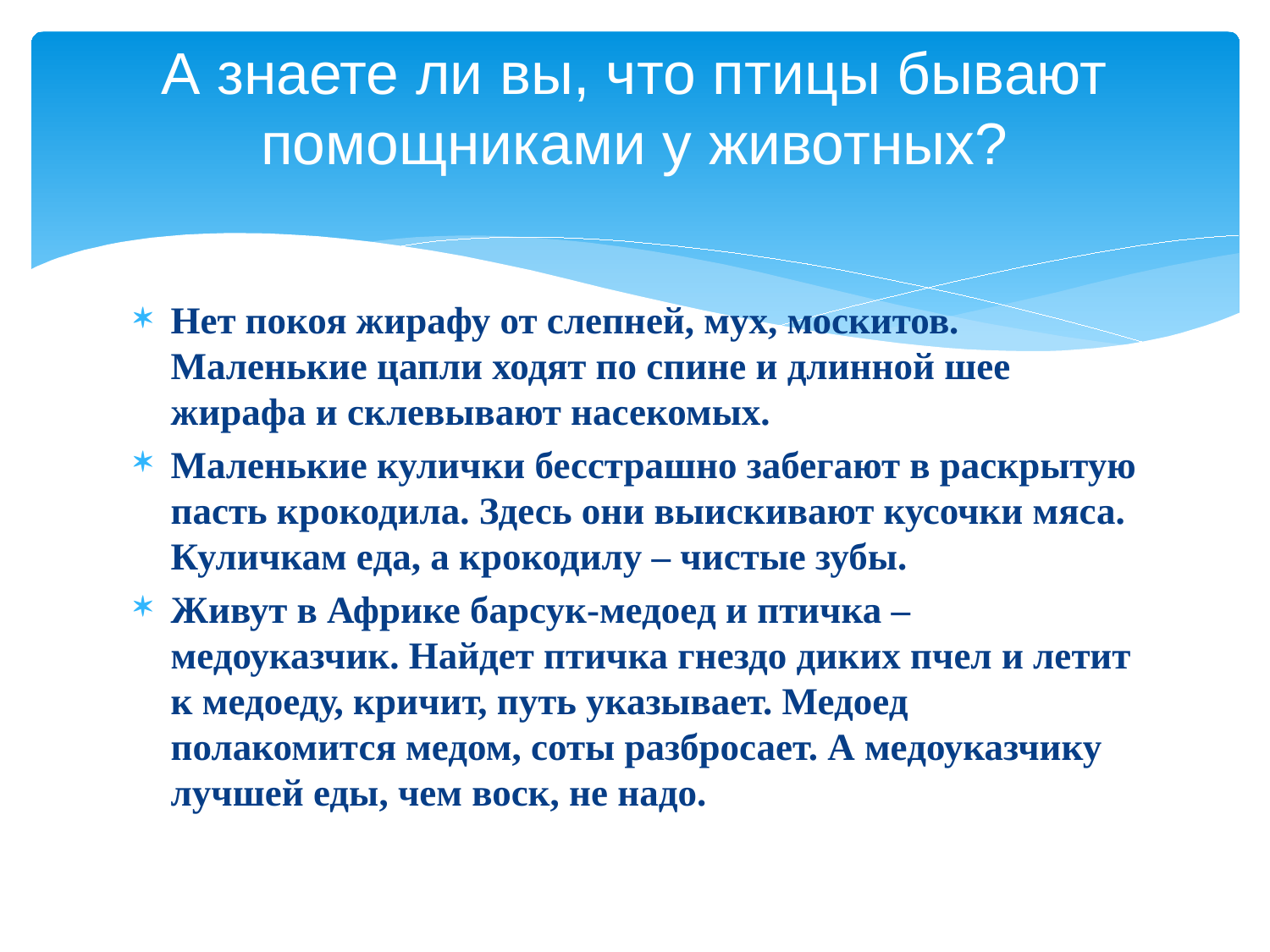

# А знаете ли вы, что птицы бывают помощниками у животных?

Нет покоя жирафу от слепней, мух, москитов. Маленькие цапли ходят по спине и длинной шее жирафа и склевывают насекомых.
Маленькие кулички бесстрашно забегают в раскрытую пасть крокодила. Здесь они выискивают кусочки мяса. Куличкам еда, а крокодилу – чистые зубы.
Живут в Африке барсук-медоед и птичка – медоуказчик. Найдет птичка гнездо диких пчел и летит к медоеду, кричит, путь указывает. Медоед полакомится медом, соты разбросает. А медоуказчику лучшей еды, чем воск, не надо.